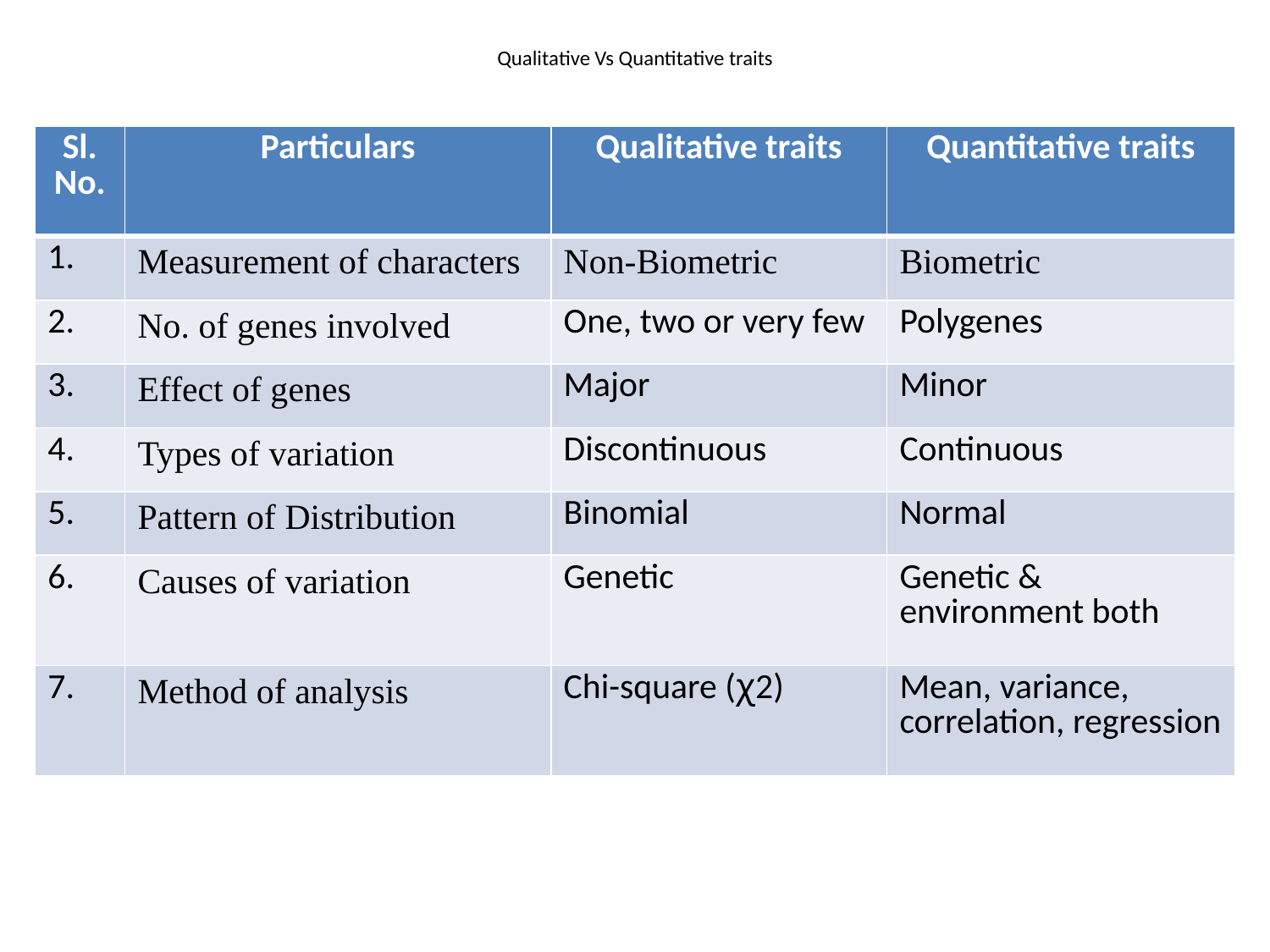

# Qualitative Vs Quantitative traits
| Sl. No. | Particulars | Qualitative traits | Quantitative traits |
| --- | --- | --- | --- |
| 1. | Measurement of characters | Non-Biometric | Biometric |
| 2. | No. of genes involved | One, two or very few | Polygenes |
| 3. | Effect of genes | Major | Minor |
| 4. | Types of variation | Discontinuous | Continuous |
| 5. | Pattern of Distribution | Binomial | Normal |
| 6. | Causes of variation | Genetic | Genetic & environment both |
| 7. | Method of analysis | Chi-square (ꭓ2) | Mean, variance, correlation, regression |